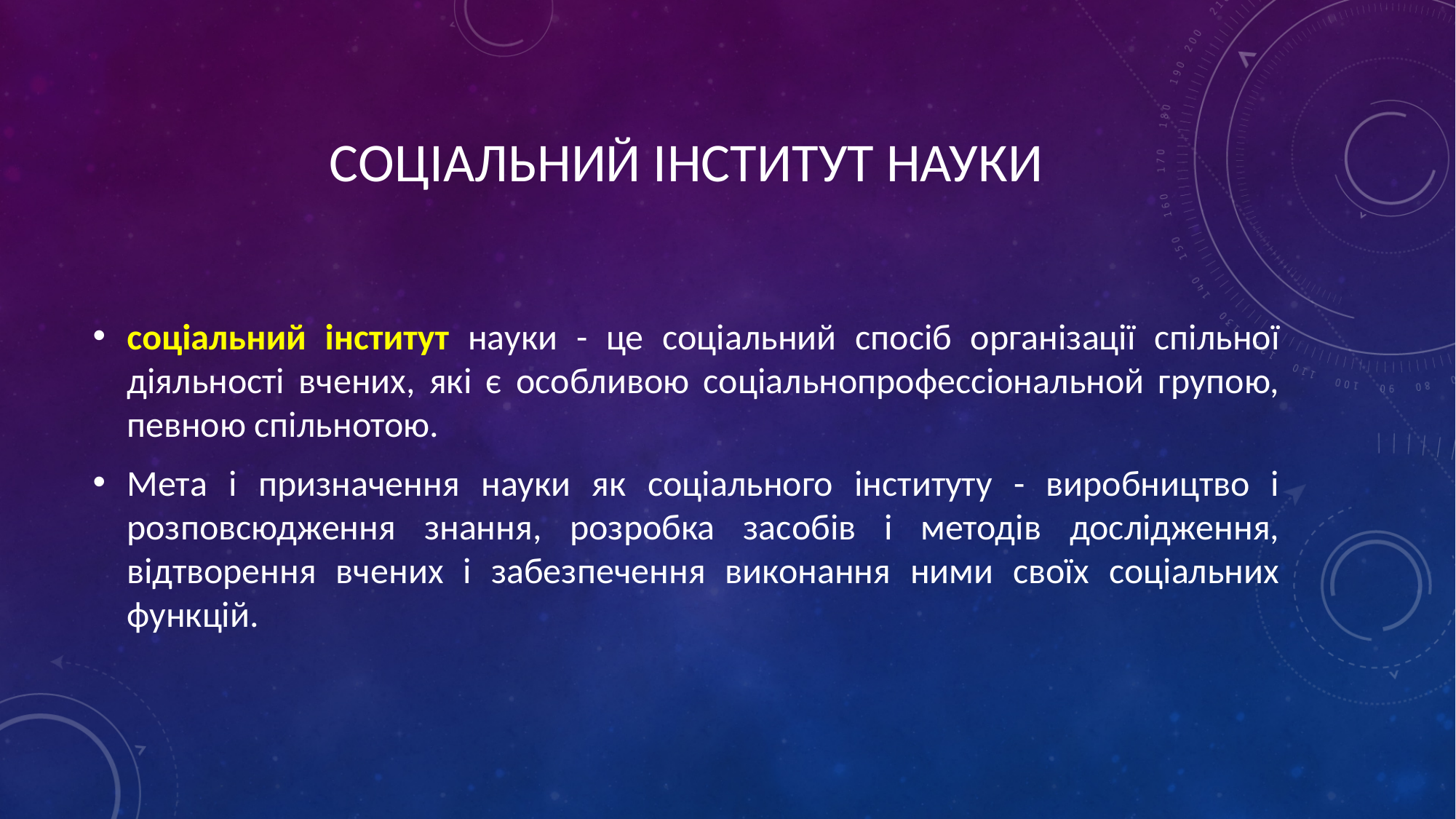

# соціальний інститут науки
соціальний інститут науки - це соціальний спосіб організації спільної діяльності вчених, які є особливою соціальнопрофессіональной групою, певною спільнотою.
Мета і призначення науки як соціального інституту - виробництво і розповсюдження знання, розробка засобів і методів дослідження, відтворення вчених і забезпечення виконання ними своїх соціальних функцій.